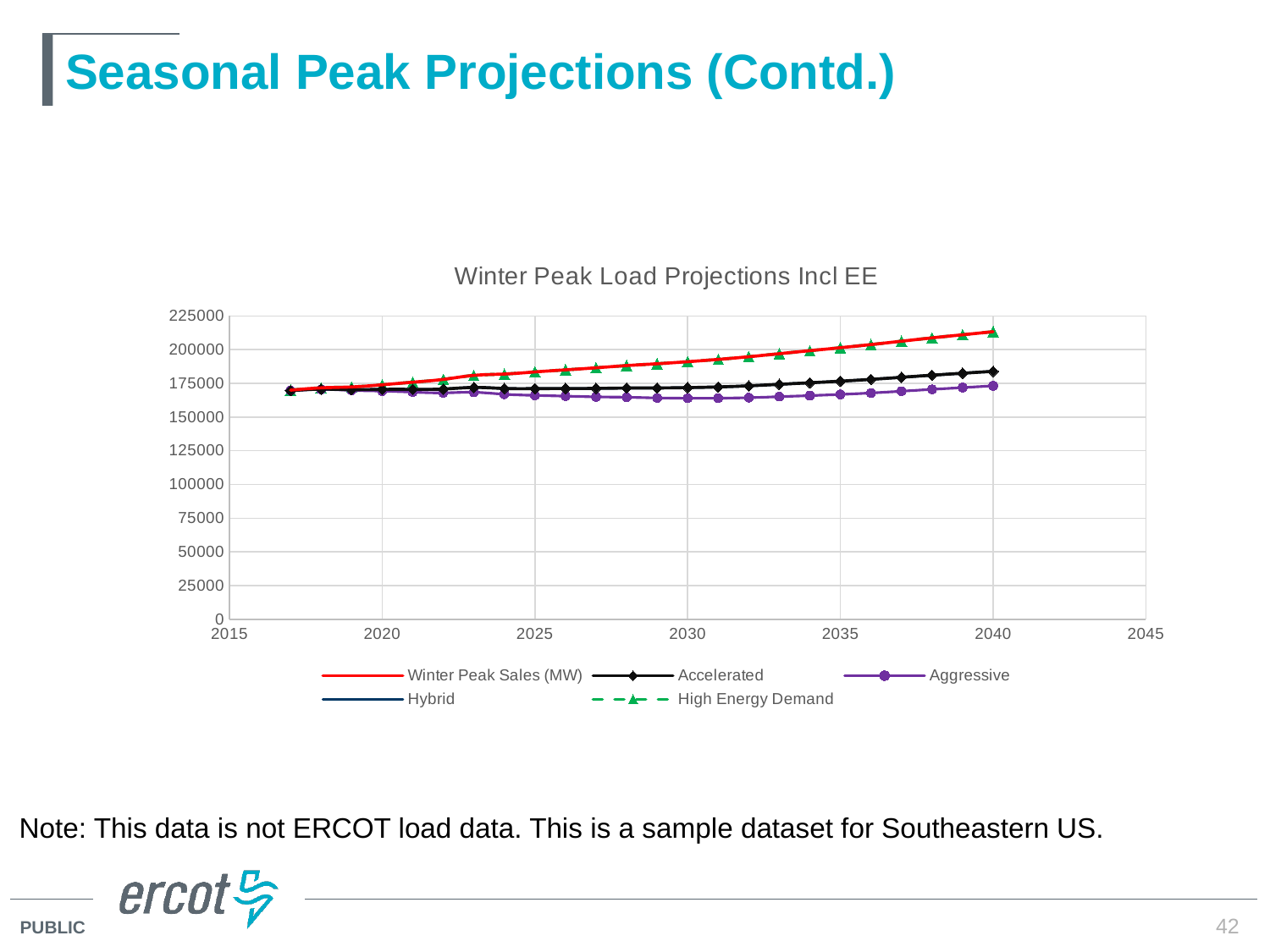

# Seasonal Peak Projections (Contd.)

### Chart: Winter Peak Load Projections Incl EE

| Category | Winter Peak Sales (MW) |  |  |  |  |
|---|---|---|---|---|---|
Note: This data is not ERCOT load data. This is a sample dataset for Southeastern US.
42